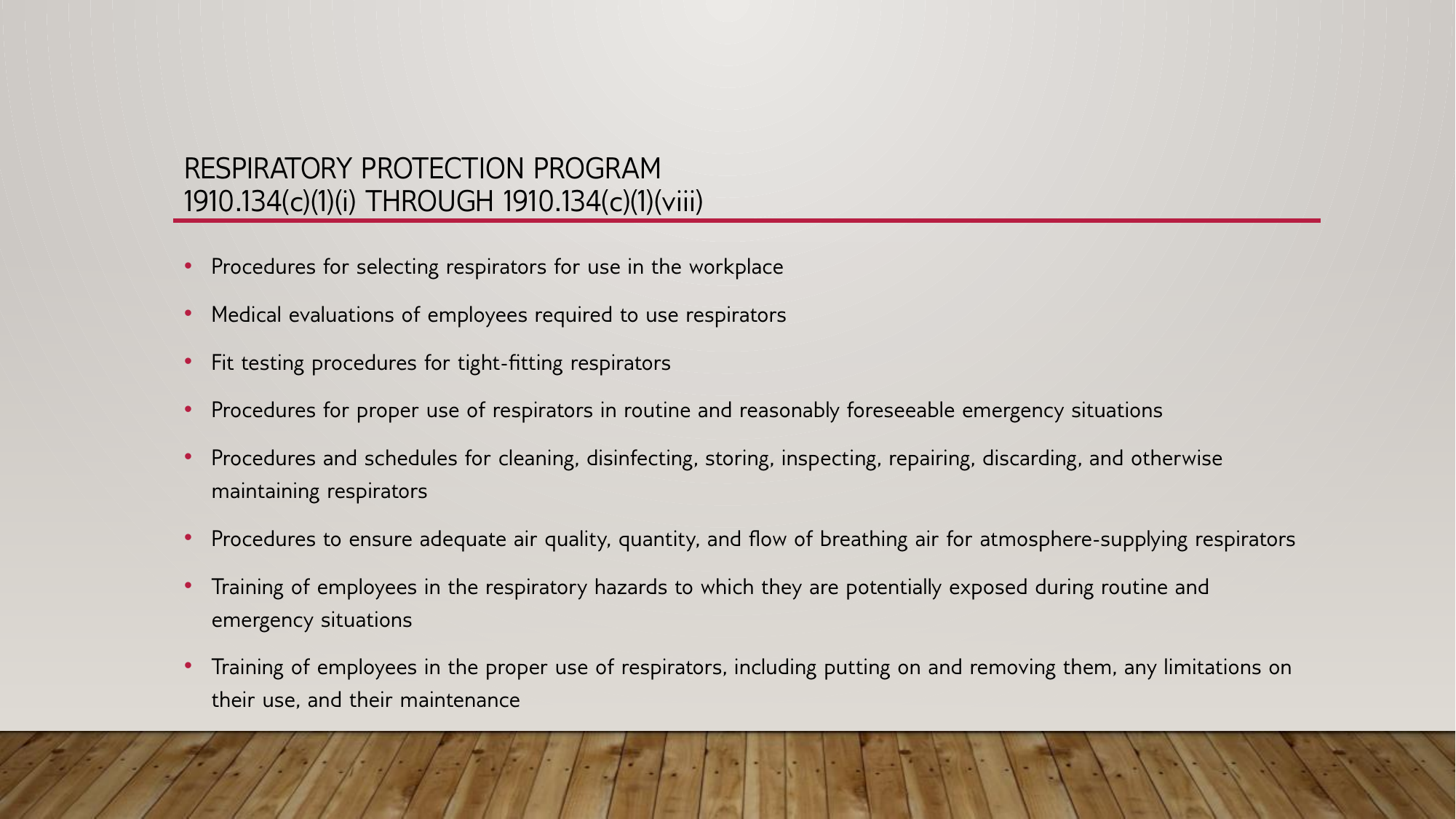

# Respiratory protection program 1910.134(c)(1)(i) through 1910.134(c)(1)(viii)
Procedures for selecting respirators for use in the workplace
Medical evaluations of employees required to use respirators
Fit testing procedures for tight-fitting respirators
Procedures for proper use of respirators in routine and reasonably foreseeable emergency situations
Procedures and schedules for cleaning, disinfecting, storing, inspecting, repairing, discarding, and otherwise maintaining respirators
Procedures to ensure adequate air quality, quantity, and flow of breathing air for atmosphere-supplying respirators
Training of employees in the respiratory hazards to which they are potentially exposed during routine and emergency situations
Training of employees in the proper use of respirators, including putting on and removing them, any limitations on their use, and their maintenance